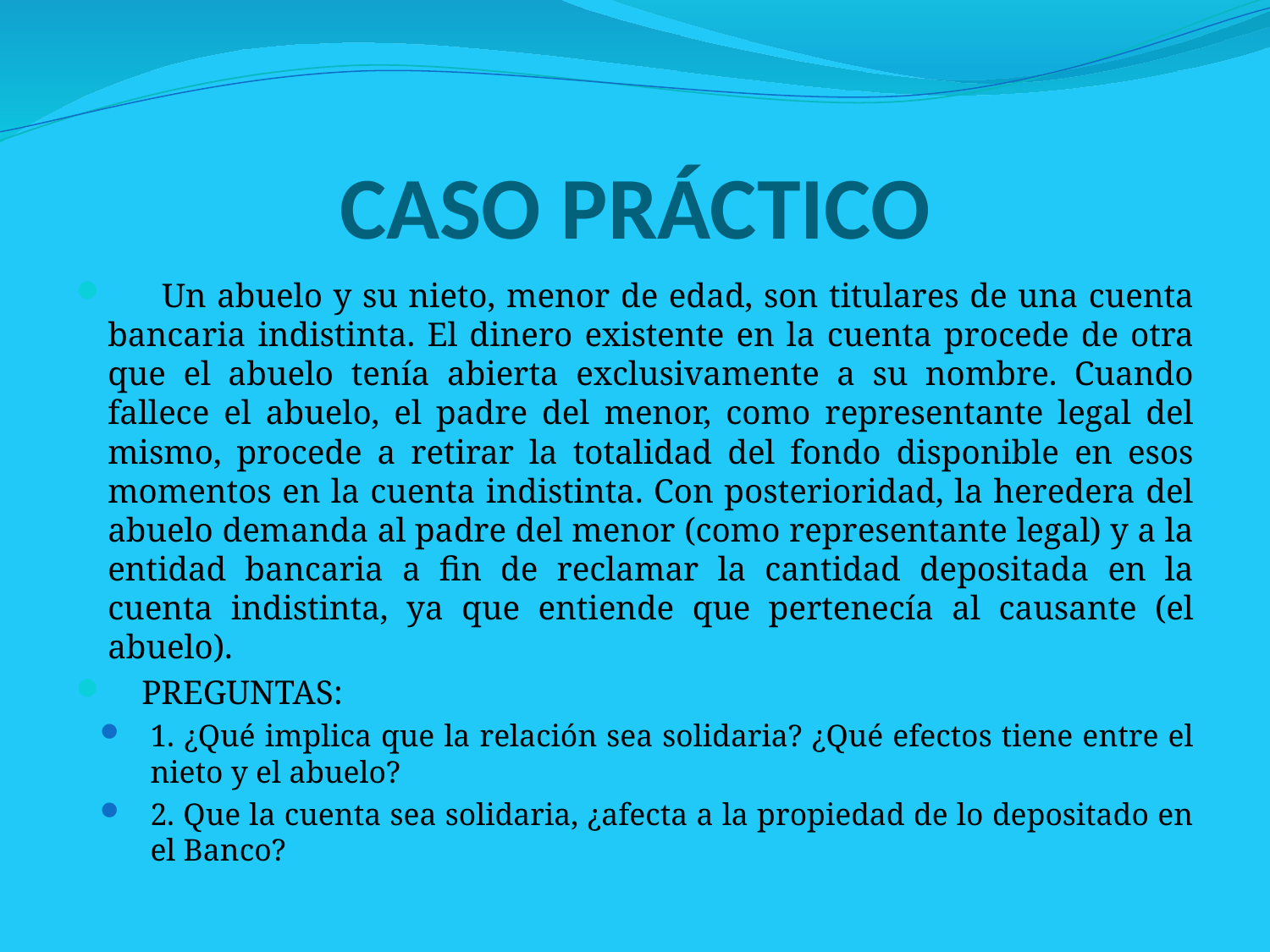

# CASO PRÁCTICO
     Un abuelo y su nieto, menor de edad, son titulares de una cuenta bancaria indistinta. El dinero existente en la cuenta procede de otra que el abuelo tenía abierta exclusivamente a su nombre. Cuando fallece el abuelo, el padre del menor, como representante legal del mismo, procede a retirar la totalidad del fondo disponible en esos momentos en la cuenta indistinta. Con posterioridad, la heredera del abuelo demanda al padre del menor (como representante legal) y a la entidad bancaria a fin de reclamar la cantidad depositada en la cuenta indistinta, ya que entiende que pertenecía al causante (el abuelo).
    PREGUNTAS:
1. ¿Qué implica que la relación sea solidaria? ¿Qué efectos tiene entre el nieto y el abuelo?
2. Que la cuenta sea solidaria, ¿afecta a la propiedad de lo depositado en el Banco?